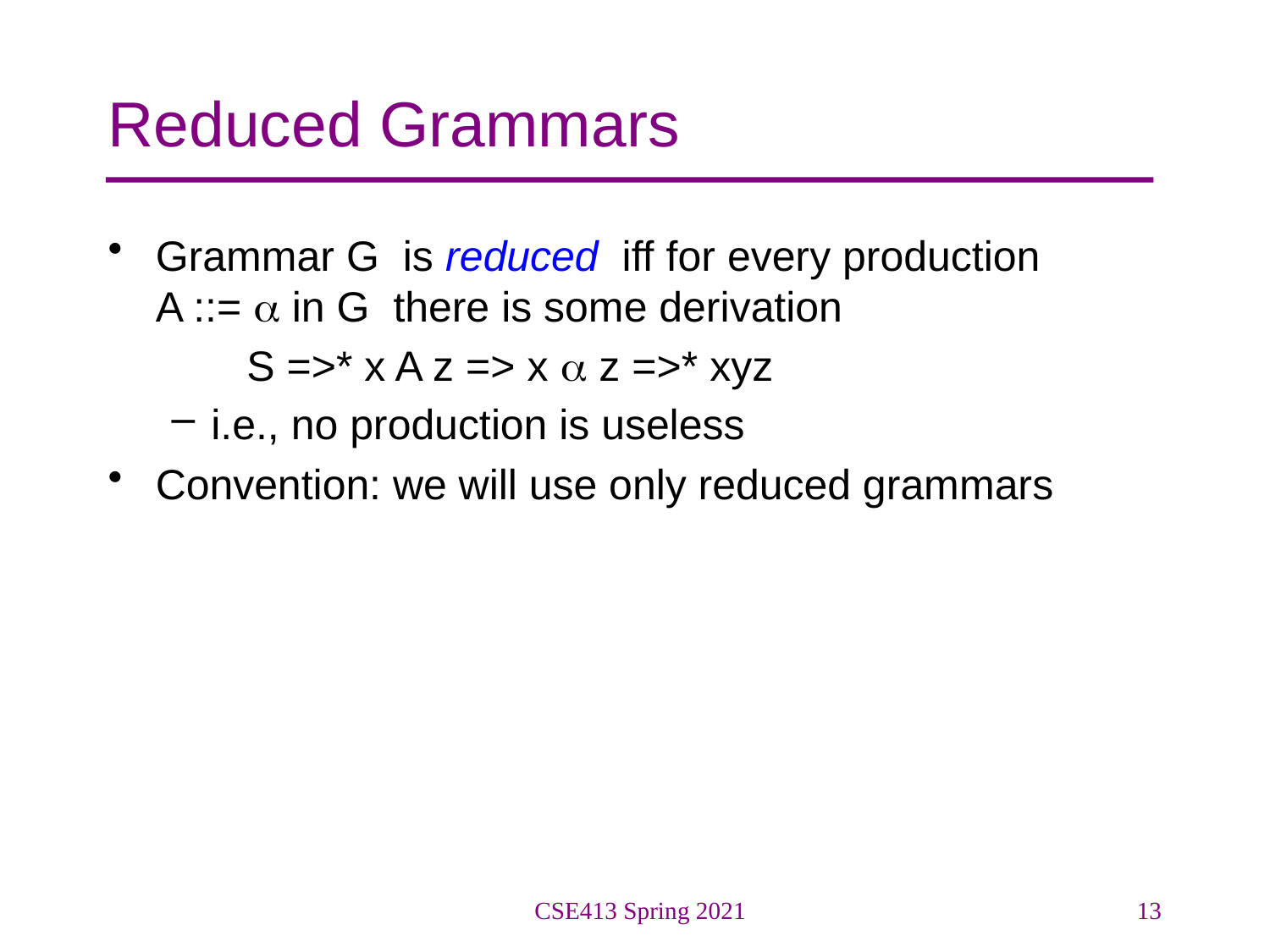

# Reduced Grammars
Grammar G  is reduced  iff for every production
A ::= α in G  there is some derivation
	 S =>* x A z => x α z =>* xyz
i.e., no production is useless
Convention: we will use only reduced grammars
CSE413 Spring 2021
13